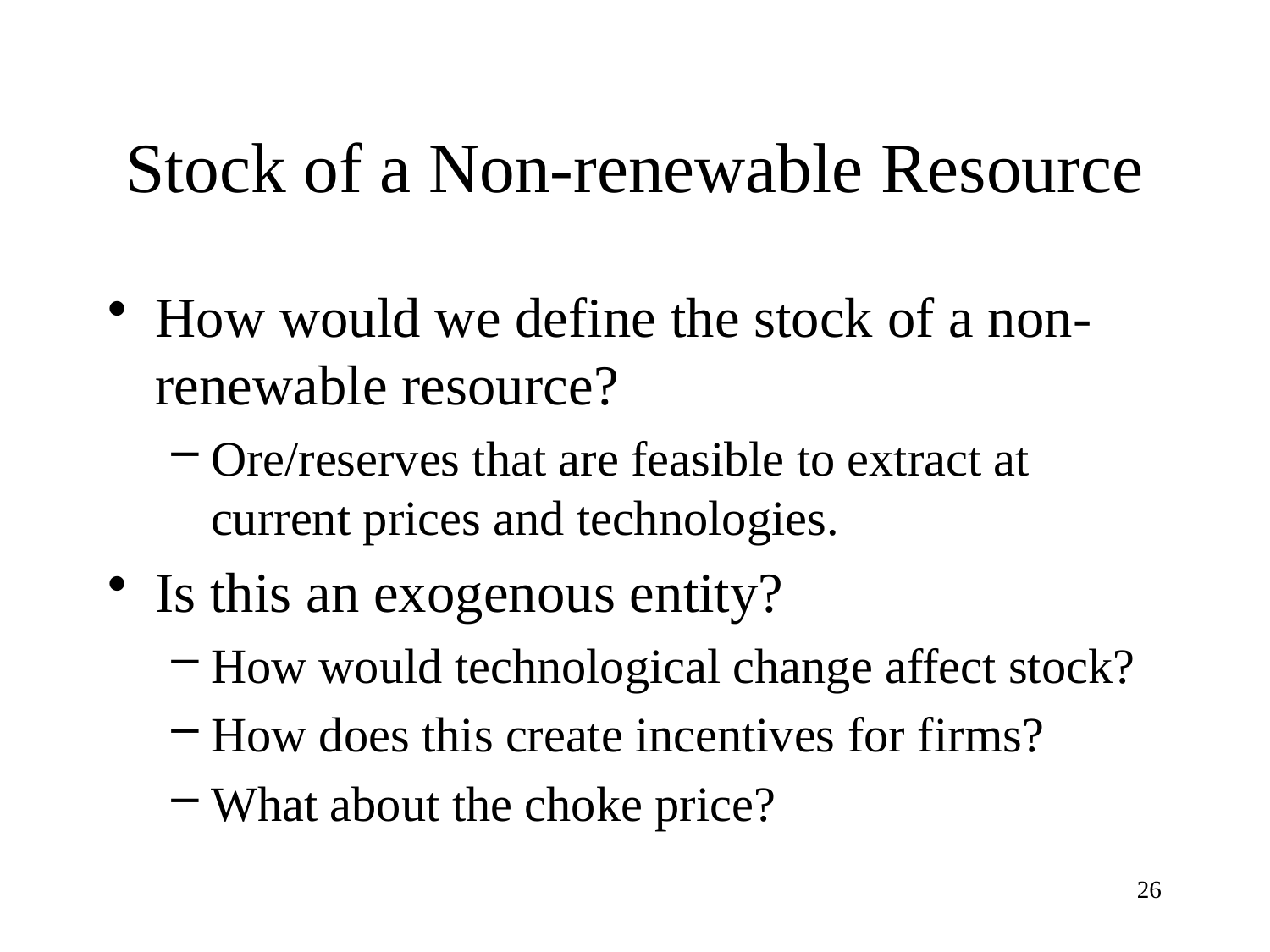

Stock of a Non-renewable Resource
How would we define the stock of a non-renewable resource?
Ore/reserves that are feasible to extract at current prices and technologies.
Is this an exogenous entity?
How would technological change affect stock?
How does this create incentives for firms?
What about the choke price?
26